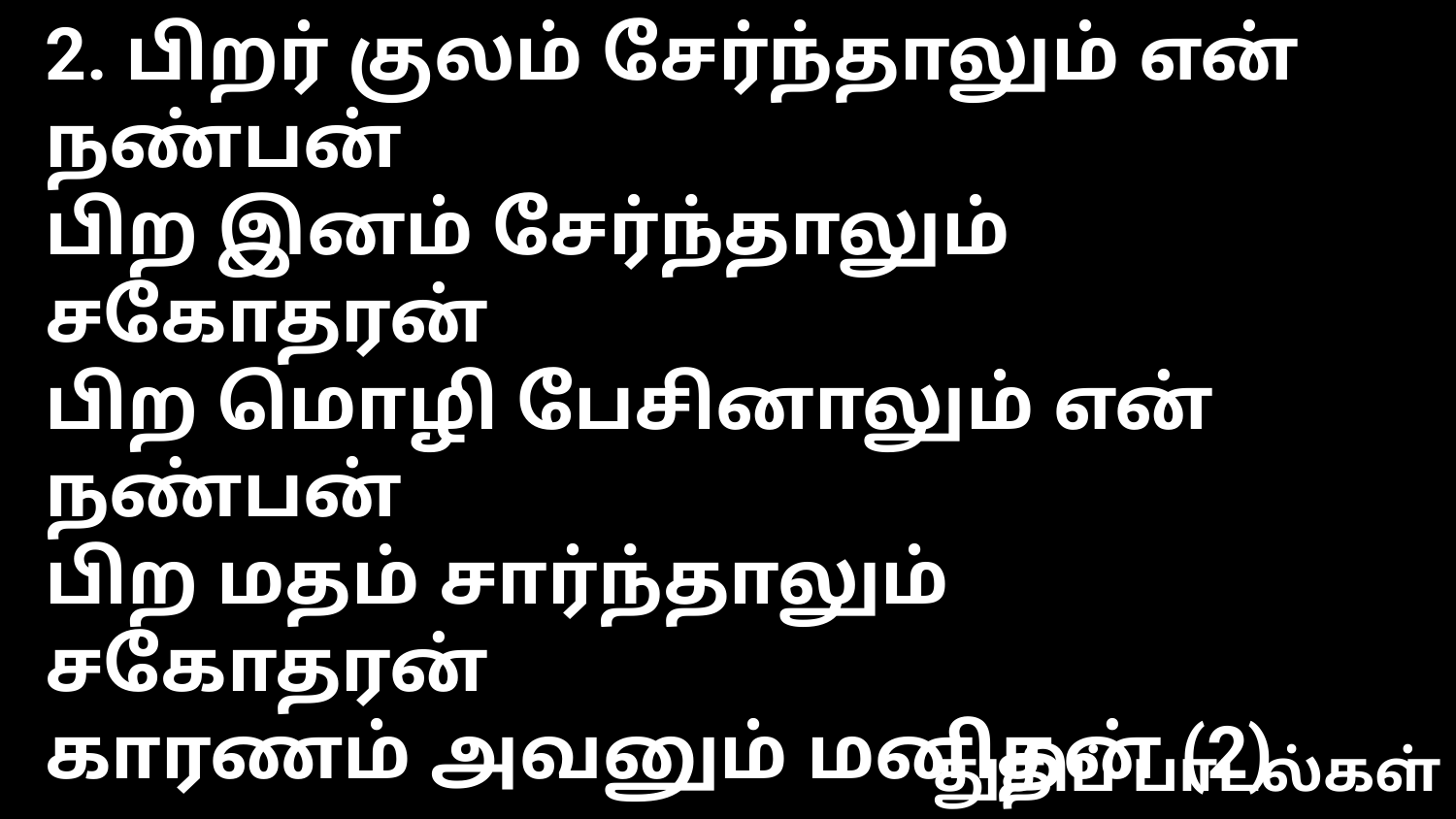

2. பிறர் குலம் சேர்ந்தாலும் என் நண்பன்
பிற இனம் சேர்ந்தாலும் சகோதரன்
பிற மொழி பேசினாலும் என் நண்பன்
பிற மதம் சார்ந்தாலும் சகோதரன்
காரணம் அவனும் மனிதன் (2)

துதிப் பாடல்கள்